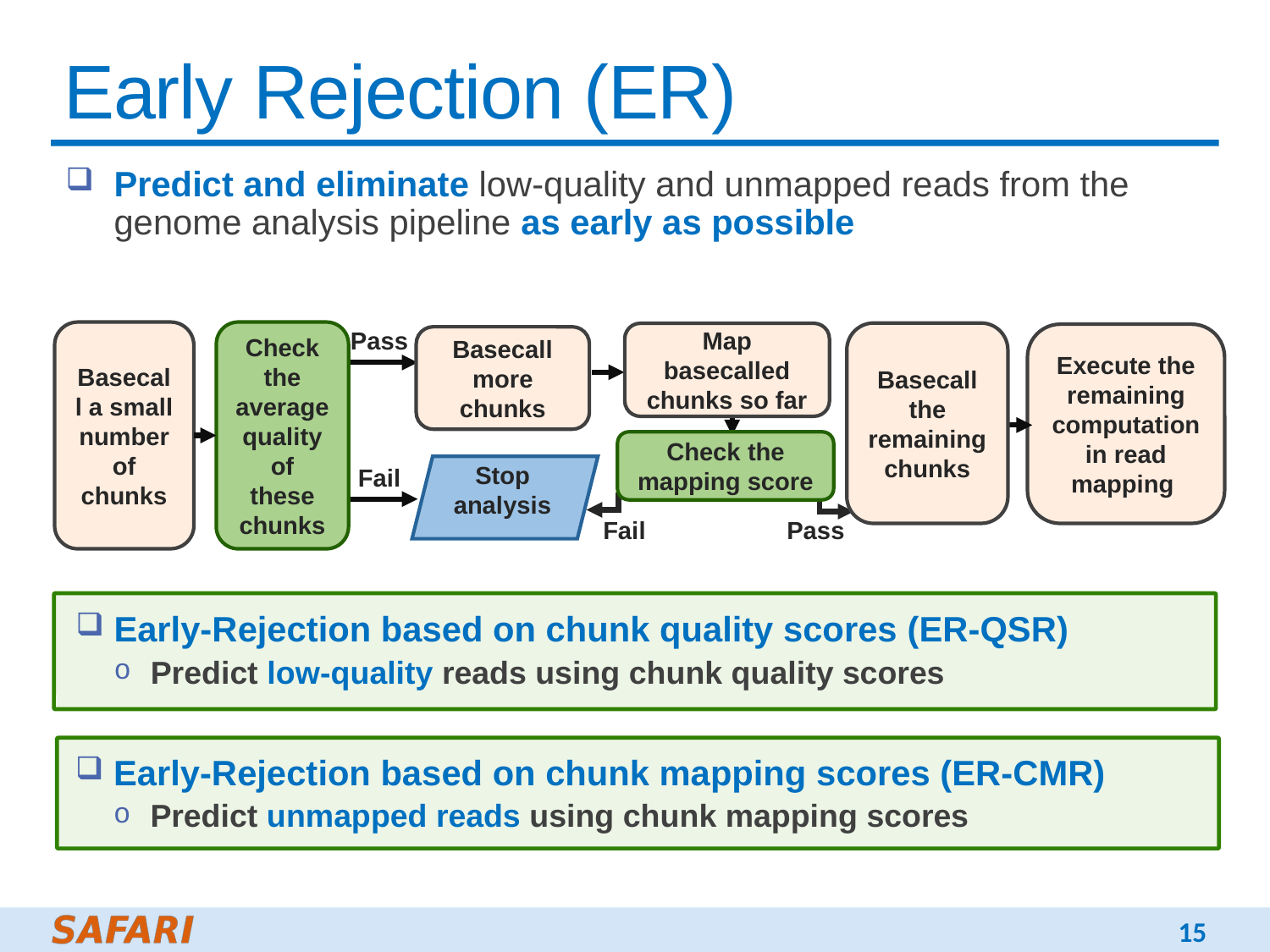

# Early Rejection (ER)
Predict and eliminate low-quality and unmapped reads from the genome analysis pipeline as early as possible

Pass
Basecall a small number of chunks
Check the average quality of these chunks
Basecall the remaining chunks
Map basecalled chunks so far
Execute the remaining computation in read mapping
Basecall more chunks
Check the mapping score
Stop
analysis

Fail
Fail
Pass

Early-Rejection based on chunk quality scores (ER-QSR)
Predict low-quality reads using chunk quality scores

Early-Rejection based on chunk mapping scores (ER-CMR)
Predict unmapped reads using chunk mapping scores

15